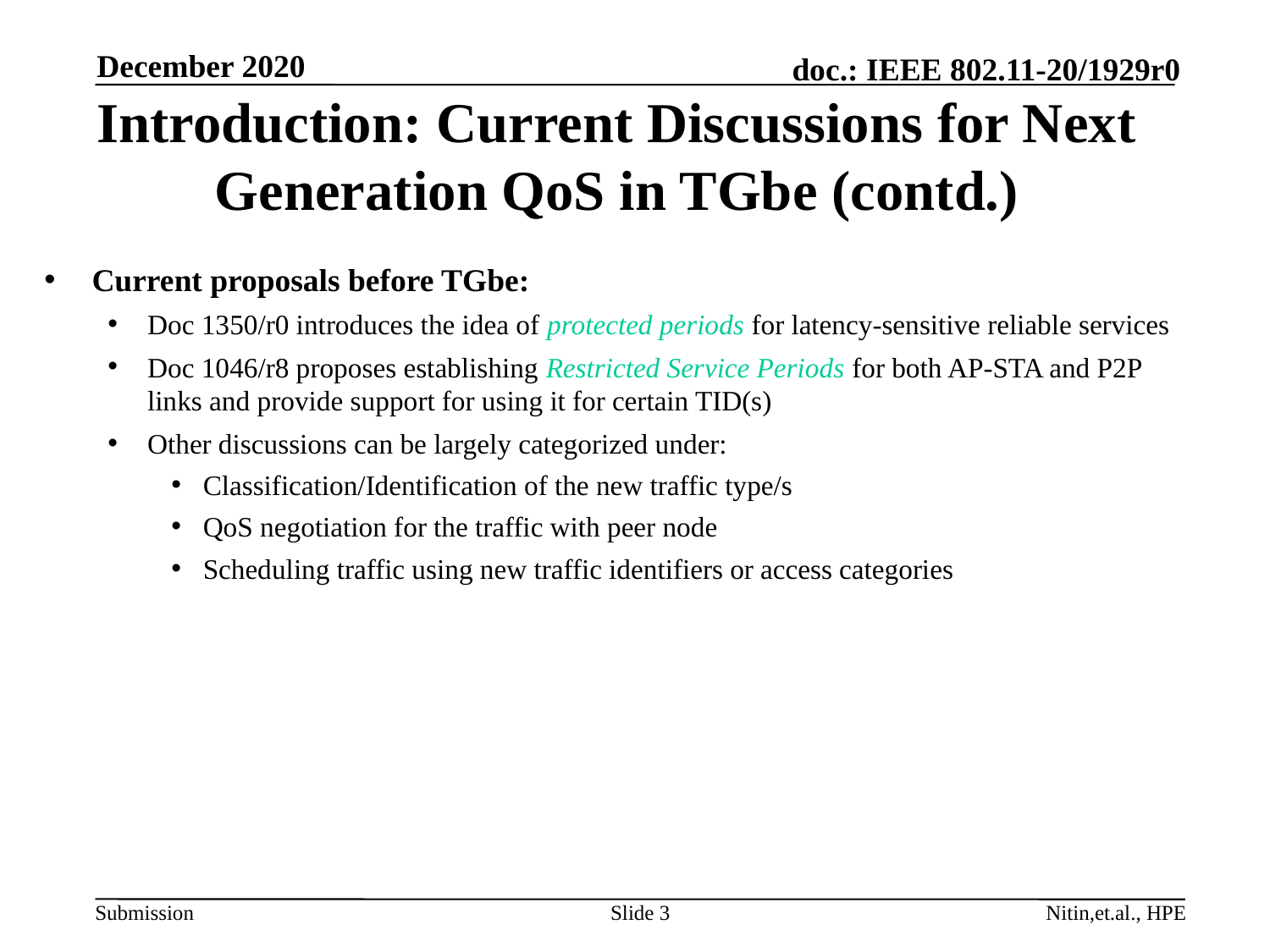

December 2020
# Introduction: Current Discussions for Next Generation QoS in TGbe (contd.)
Current proposals before TGbe:
Doc 1350/r0 introduces the idea of protected periods for latency-sensitive reliable services
Doc 1046/r8 proposes establishing Restricted Service Periods for both AP-STA and P2P links and provide support for using it for certain TID(s)
Other discussions can be largely categorized under:
Classification/Identification of the new traffic type/s
QoS negotiation for the traffic with peer node
Scheduling traffic using new traffic identifiers or access categories
Slide 3
Nitin,et.al., HPE